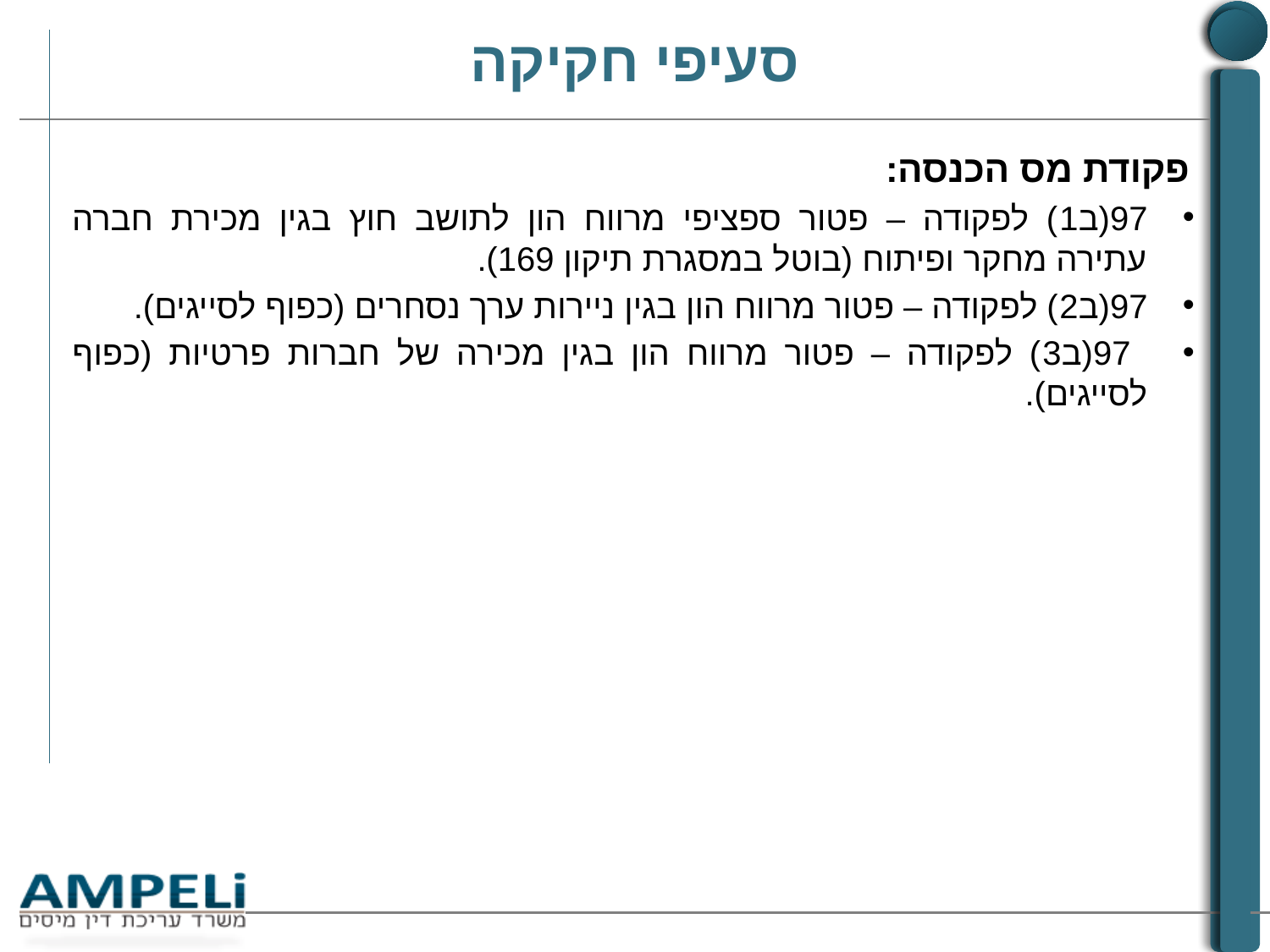

# סעיפי חקיקה
פקודת מס הכנסה:
97(ב1) לפקודה – פטור ספציפי מרווח הון לתושב חוץ בגין מכירת חברה עתירה מחקר ופיתוח (בוטל במסגרת תיקון 169).
97(ב2) לפקודה – פטור מרווח הון בגין ניירות ערך נסחרים (כפוף לסייגים).
 97(ב3) לפקודה – פטור מרווח הון בגין מכירה של חברות פרטיות (כפוף לסייגים).